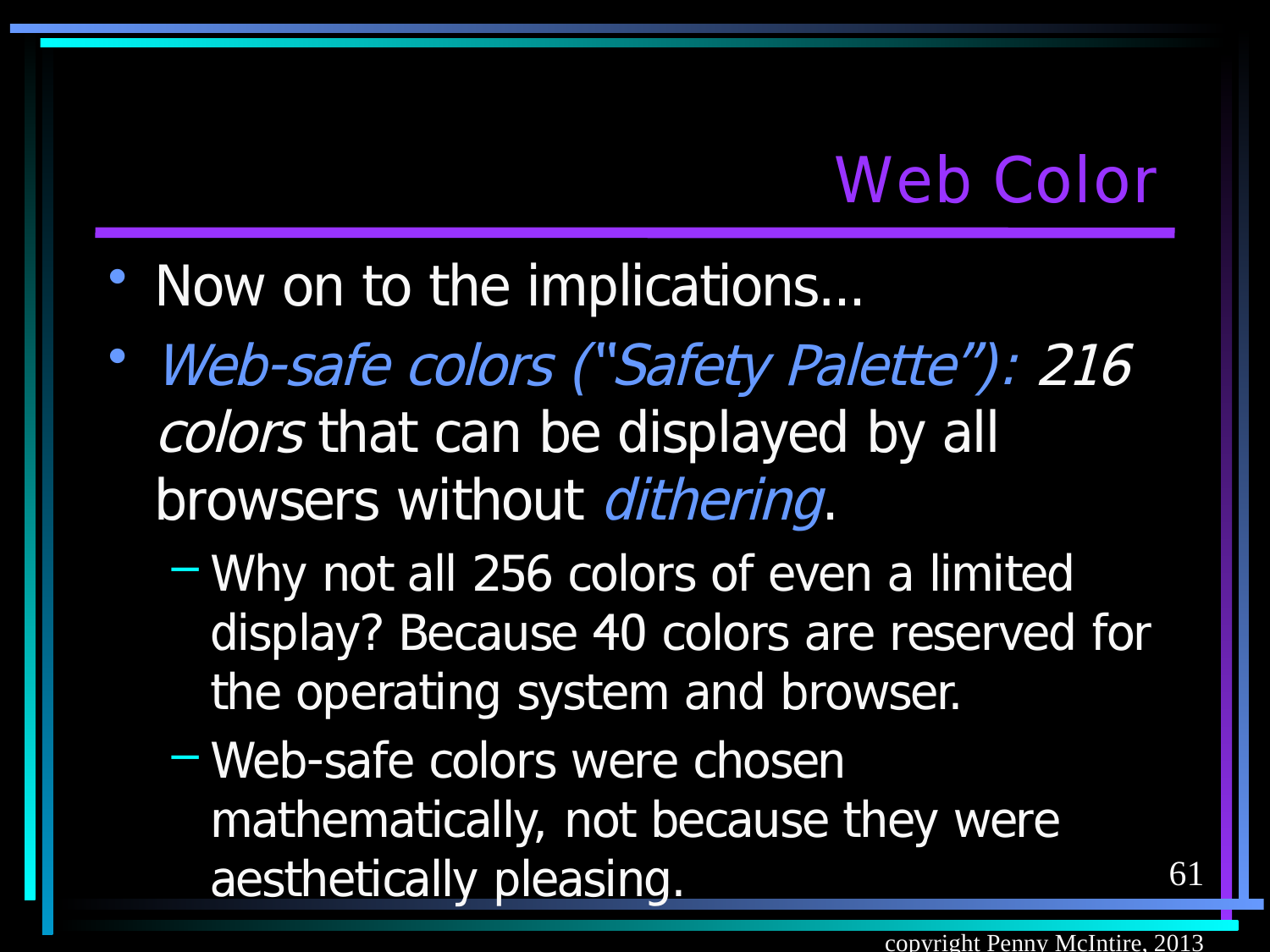

# Web Color
Now on to the implications…
Web-safe colors (“Safety Palette”): 216 colors that can be displayed by all browsers without dithering.
Why not all 256 colors of even a limited display? Because 40 colors are reserved for the operating system and browser.
Web-safe colors were chosen mathematically, not because they were aesthetically pleasing.
61
copyright Penny McIntire, 2013